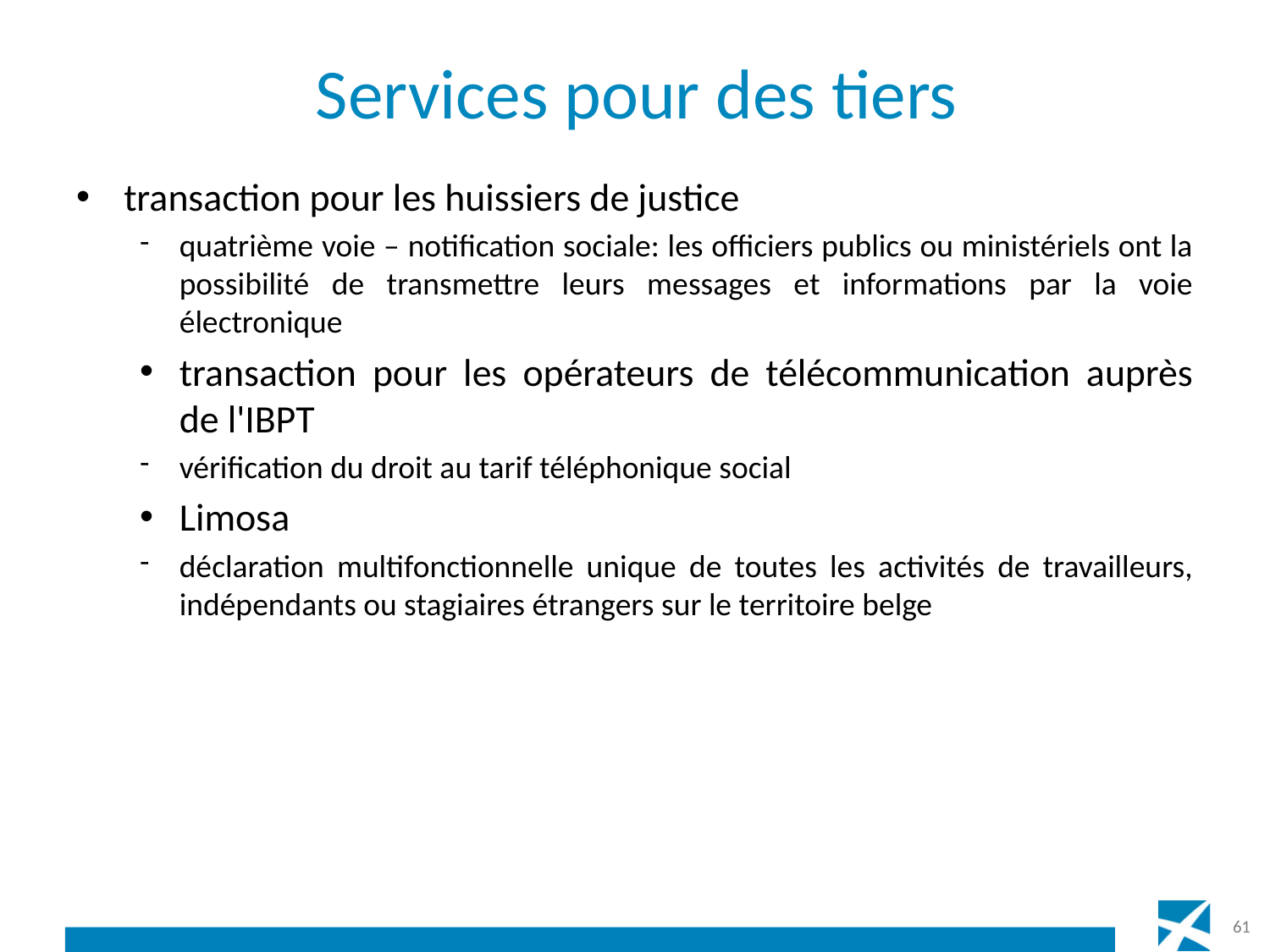

# Services pour des tiers
transaction pour les huissiers de justice
quatrième voie – notification sociale: les officiers publics ou ministériels ont la possibilité de transmettre leurs messages et informations par la voie électronique
transaction pour les opérateurs de télécommunication auprès de l'IBPT
vérification du droit au tarif téléphonique social
Limosa
déclaration multifonctionnelle unique de toutes les activités de travailleurs, indépendants ou stagiaires étrangers sur le territoire belge

61